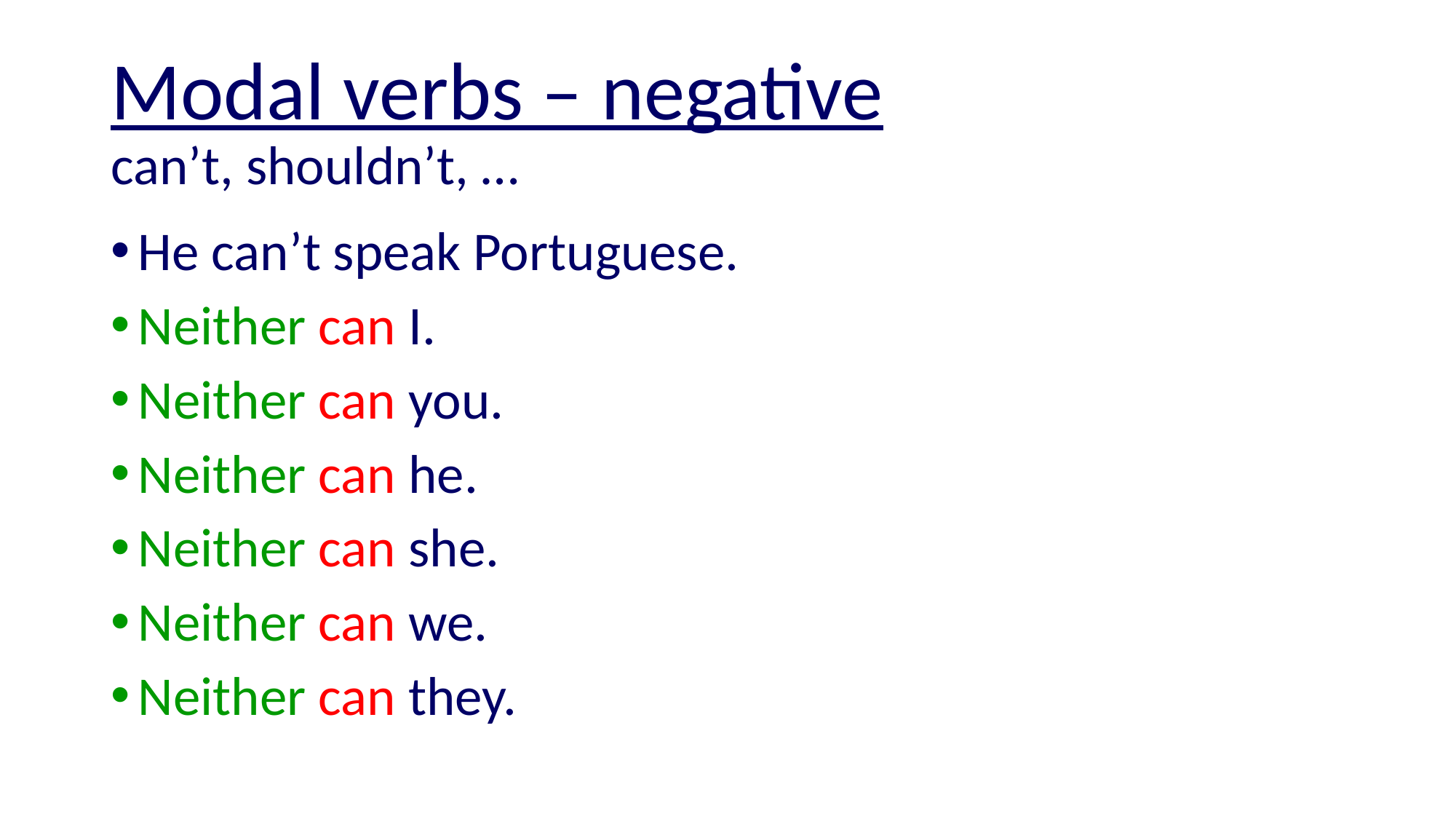

# Modal verbs – negative can’t, shouldn’t, …
He can’t speak Portuguese.
Neither can I.
Neither can you.
Neither can he.
Neither can she.
Neither can we.
Neither can they.